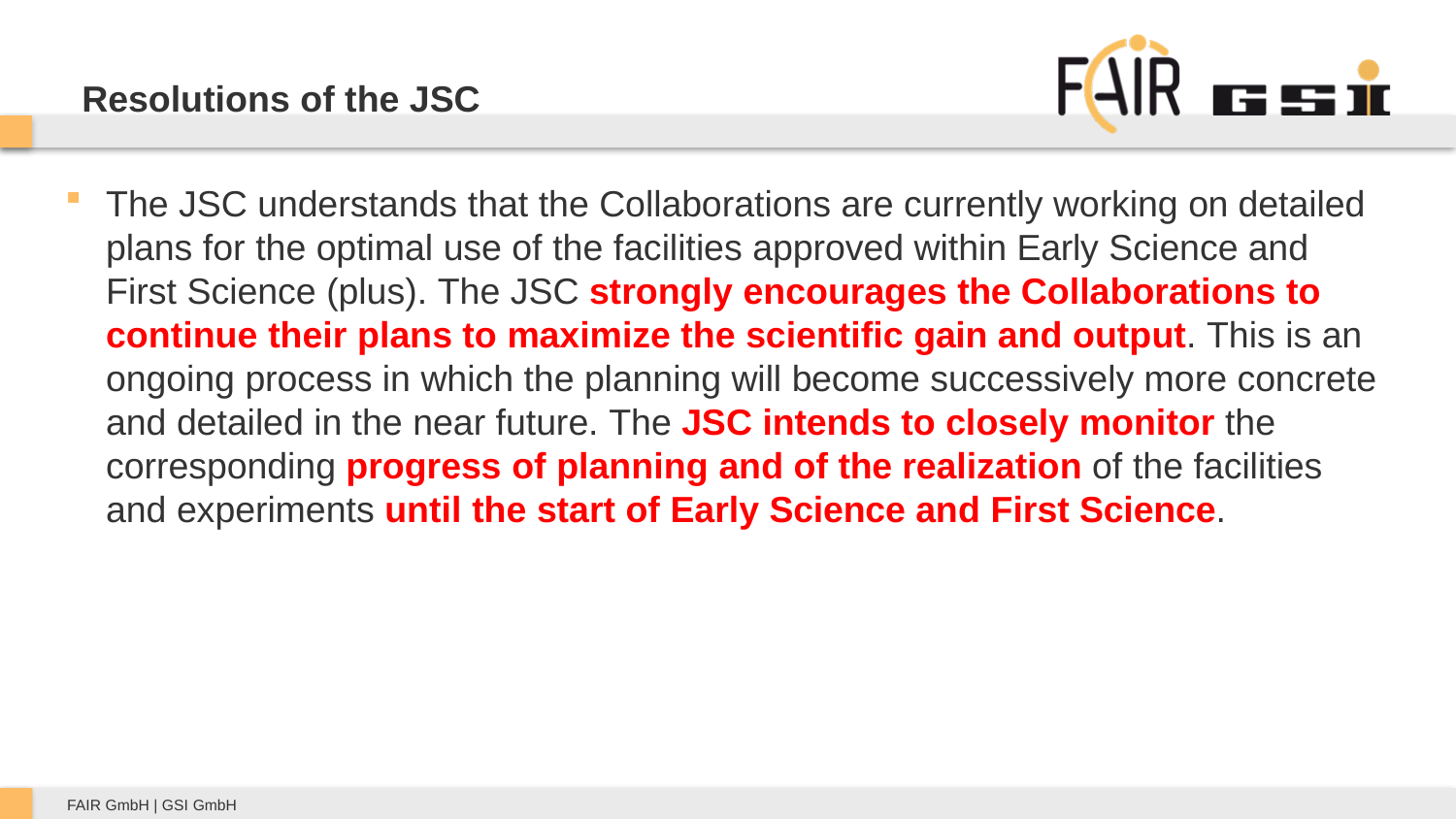

# Resolutions of the JSC
The JSC understands that the Collaborations are currently working on detailed plans for the optimal use of the facilities approved within Early Science and First Science (plus). The JSC strongly encourages the Collaborations to continue their plans to maximize the scientific gain and output. This is an ongoing process in which the planning will become successively more concrete and detailed in the near future. The JSC intends to closely monitor the corresponding progress of planning and of the realization of the facilities and experiments until the start of Early Science and First Science.